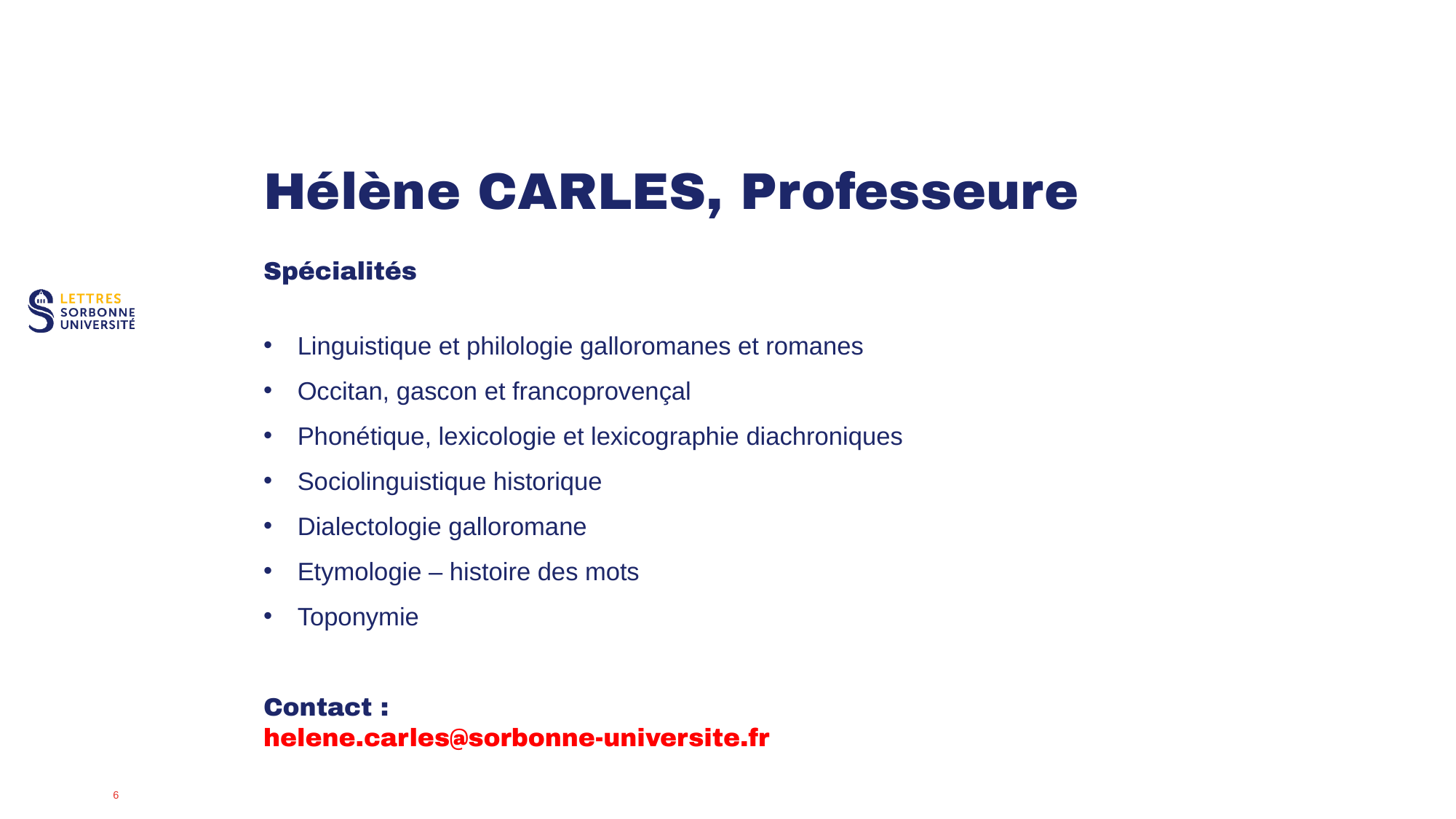

# Hélène CARLES, Professeure
Spécialités

Linguistique et philologie galloromanes et romanes
Occitan, gascon et francoprovençal
Phonétique, lexicologie et lexicographie diachroniques
Sociolinguistique historique
Dialectologie galloromane
Etymologie – histoire des mots
Toponymie

Contact :
helene.carles@sorbonne-universite.fr